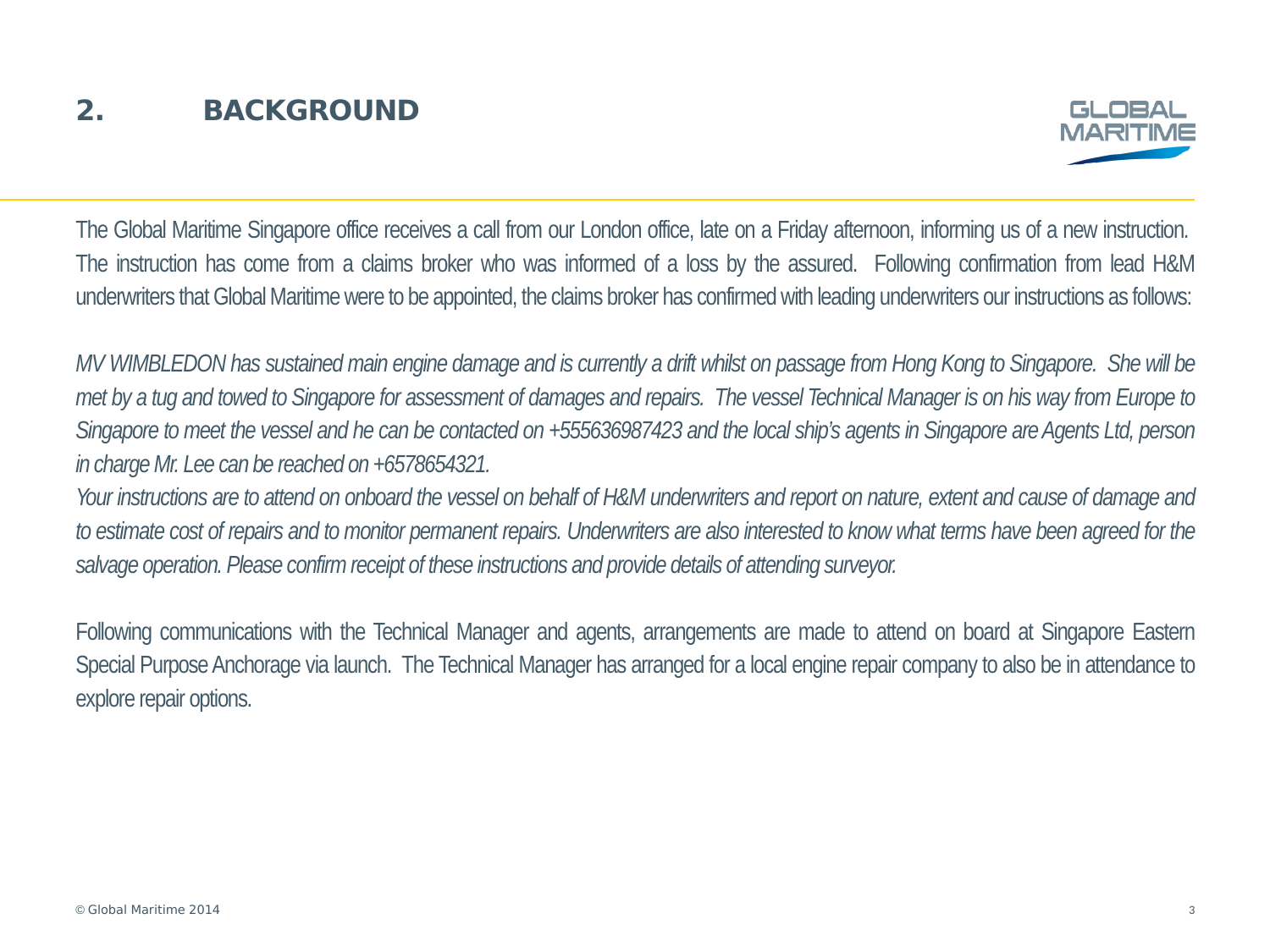

# 2.	BACKGROUND
The Global Maritime Singapore office receives a call from our London office, late on a Friday afternoon, informing us of a new instruction.  The instruction has come from a claims broker who was informed of a loss by the assured.  Following confirmation from lead H&M underwriters that Global Maritime were to be appointed, the claims broker has confirmed with leading underwriters our instructions as follows:

MV WIMBLEDON has sustained main engine damage and is currently a drift whilst on passage from Hong Kong to Singapore.  She will be met by a tug and towed to Singapore for assessment of damages and repairs.  The vessel Technical Manager is on his way from Europe to Singapore to meet the vessel and he can be contacted on +555636987423 and the local ship’s agents in Singapore are Agents Ltd, person in charge Mr. Lee can be reached on +6578654321.
Your instructions are to attend on onboard the vessel on behalf of H&M underwriters and report on nature, extent and cause of damage and to estimate cost of repairs and to monitor permanent repairs. Underwriters are also interested to know what terms have been agreed for the salvage operation. Please confirm receipt of these instructions and provide details of attending surveyor.

Following communications with the Technical Manager and agents, arrangements are made to attend on board at Singapore Eastern Special Purpose Anchorage via launch.  The Technical Manager has arranged for a local engine repair company to also be in attendance to explore repair options.
3